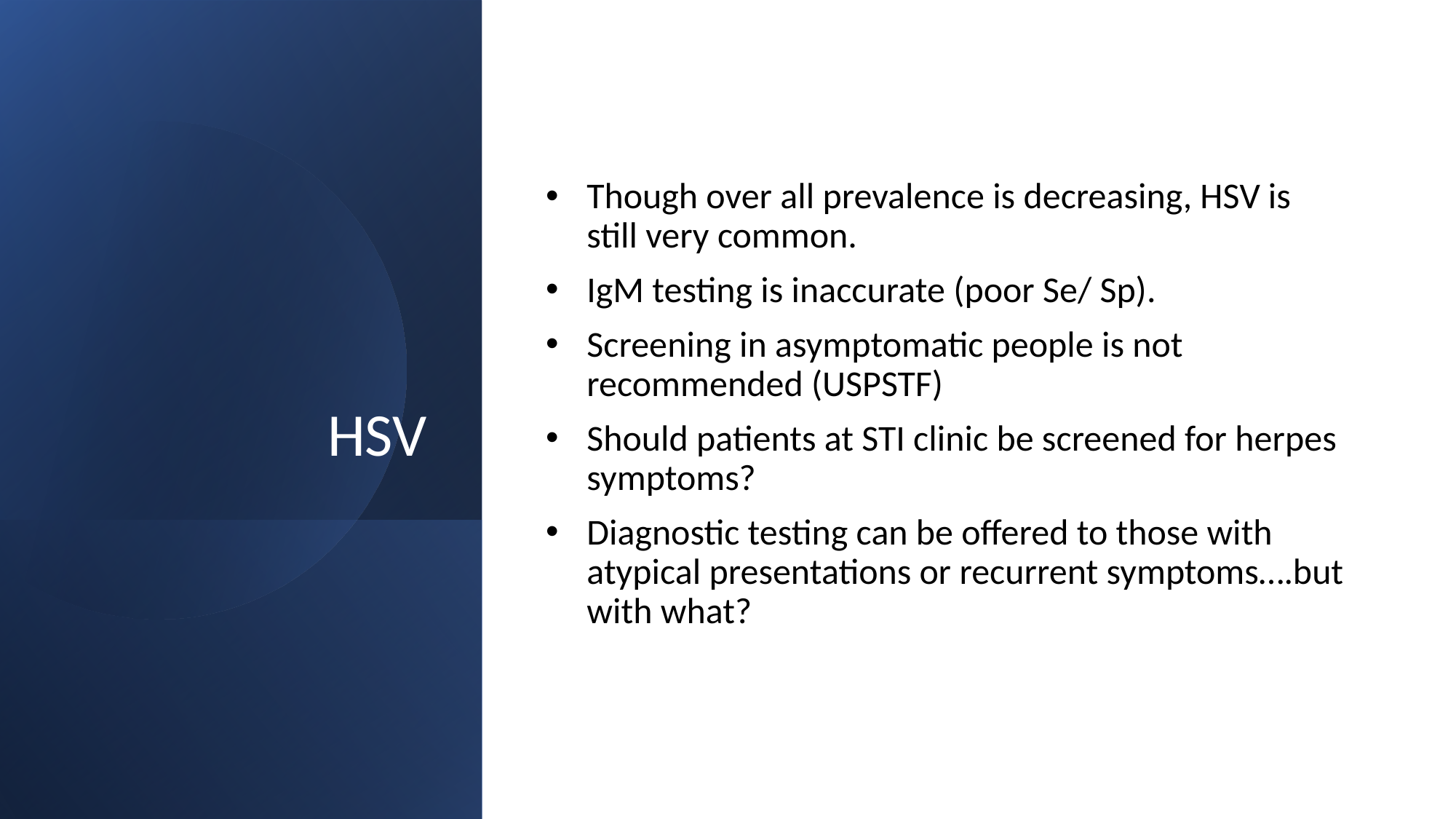

Though over all prevalence is decreasing, HSV is still very common.
IgM testing is inaccurate (poor Se/ Sp).
Screening in asymptomatic people is not recommended (USPSTF)
Should patients at STI clinic be screened for herpes symptoms?
Diagnostic testing can be offered to those with atypical presentations or recurrent symptoms….but with what?
# HSV